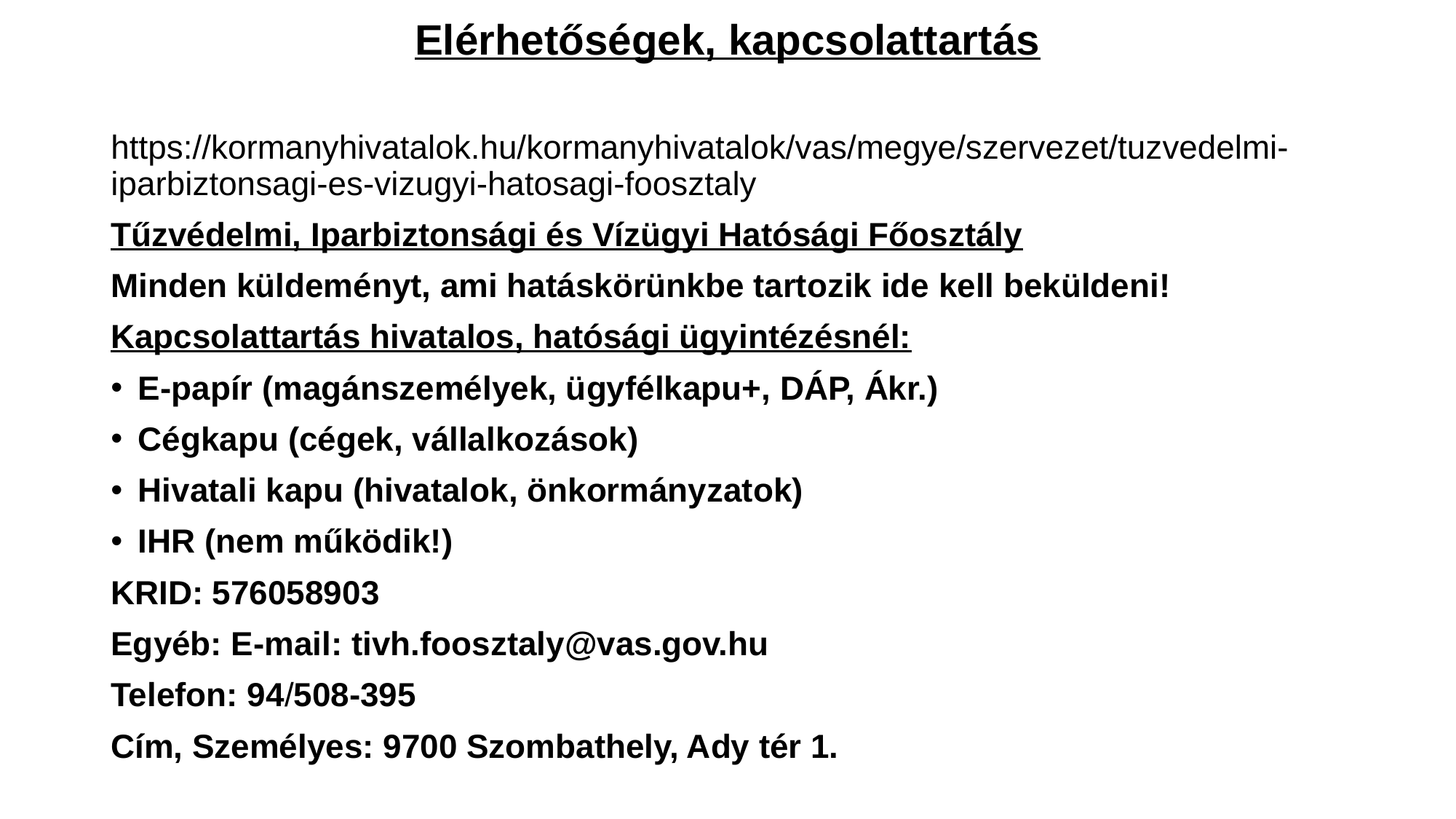

Elérhetőségek, kapcsolattartás

https://kormanyhivatalok.hu/kormanyhivatalok/vas/megye/szervezet/tuzvedelmi-iparbiztonsagi-es-vizugyi-hatosagi-foosztaly
Tűzvédelmi, Iparbiztonsági és Vízügyi Hatósági Főosztály
Minden küldeményt, ami hatáskörünkbe tartozik ide kell beküldeni!
Kapcsolattartás hivatalos, hatósági ügyintézésnél:
E-papír (magánszemélyek, ügyfélkapu+, DÁP, Ákr.)
Cégkapu (cégek, vállalkozások)
Hivatali kapu (hivatalok, önkormányzatok)
IHR (nem működik!)
KRID: 576058903
Egyéb: E-mail: tivh.foosztaly@vas.gov.hu
Telefon: 94/508-395
Cím, Személyes: 9700 Szombathely, Ady tér 1.